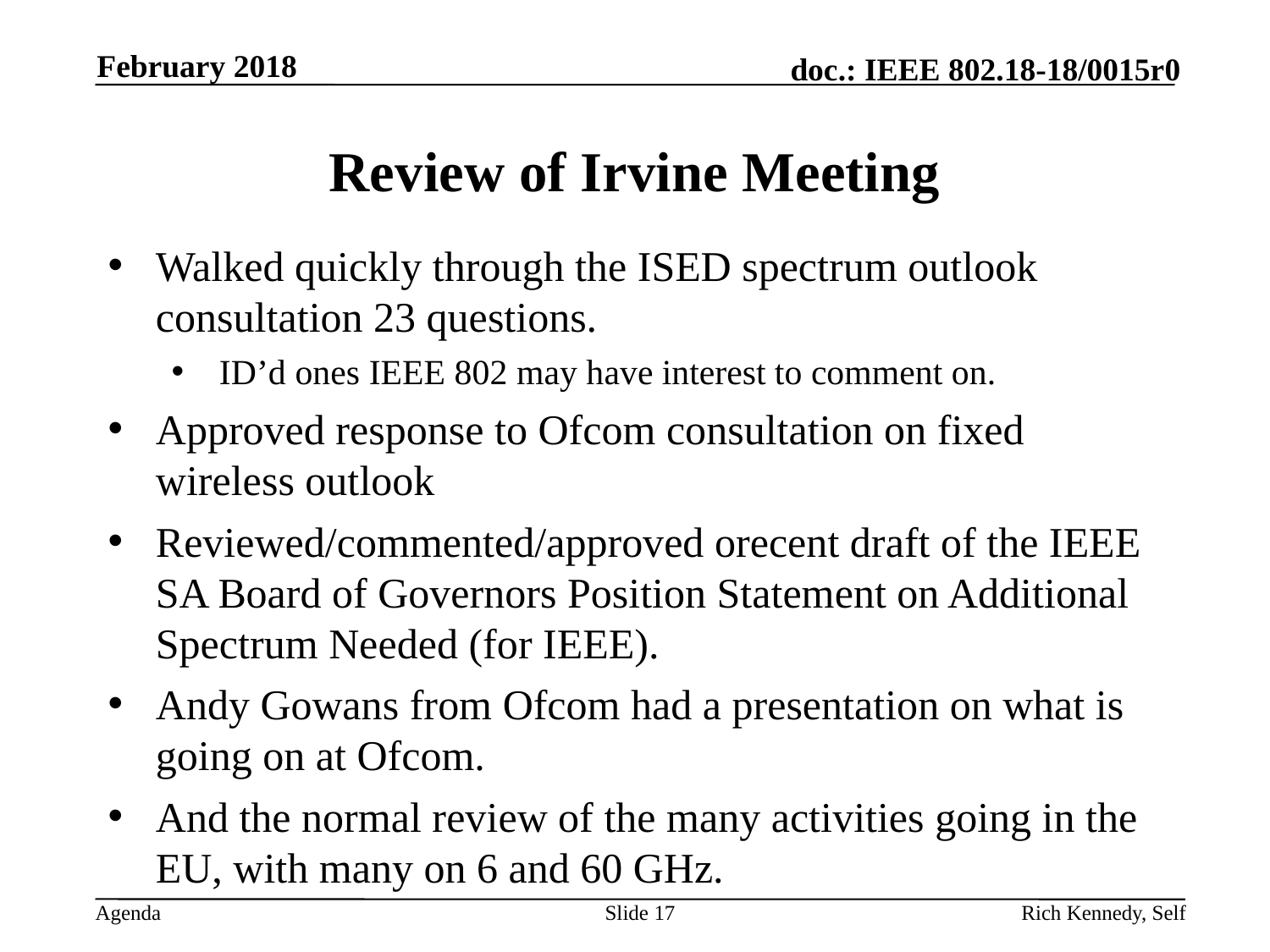

February 2018
# Review of Irvine Meeting
Walked quickly through the ISED spectrum outlook consultation 23 questions.
ID’d ones IEEE 802 may have interest to comment on.
Approved response to Ofcom consultation on fixed wireless outlook
Reviewed/commented/approved orecent draft of the IEEE SA Board of Governors Position Statement on Additional Spectrum Needed (for IEEE).
Andy Gowans from Ofcom had a presentation on what is going on at Ofcom.
And the normal review of the many activities going in the EU, with many on 6 and 60 GHz.

Slide 17
Rich Kennedy, Self